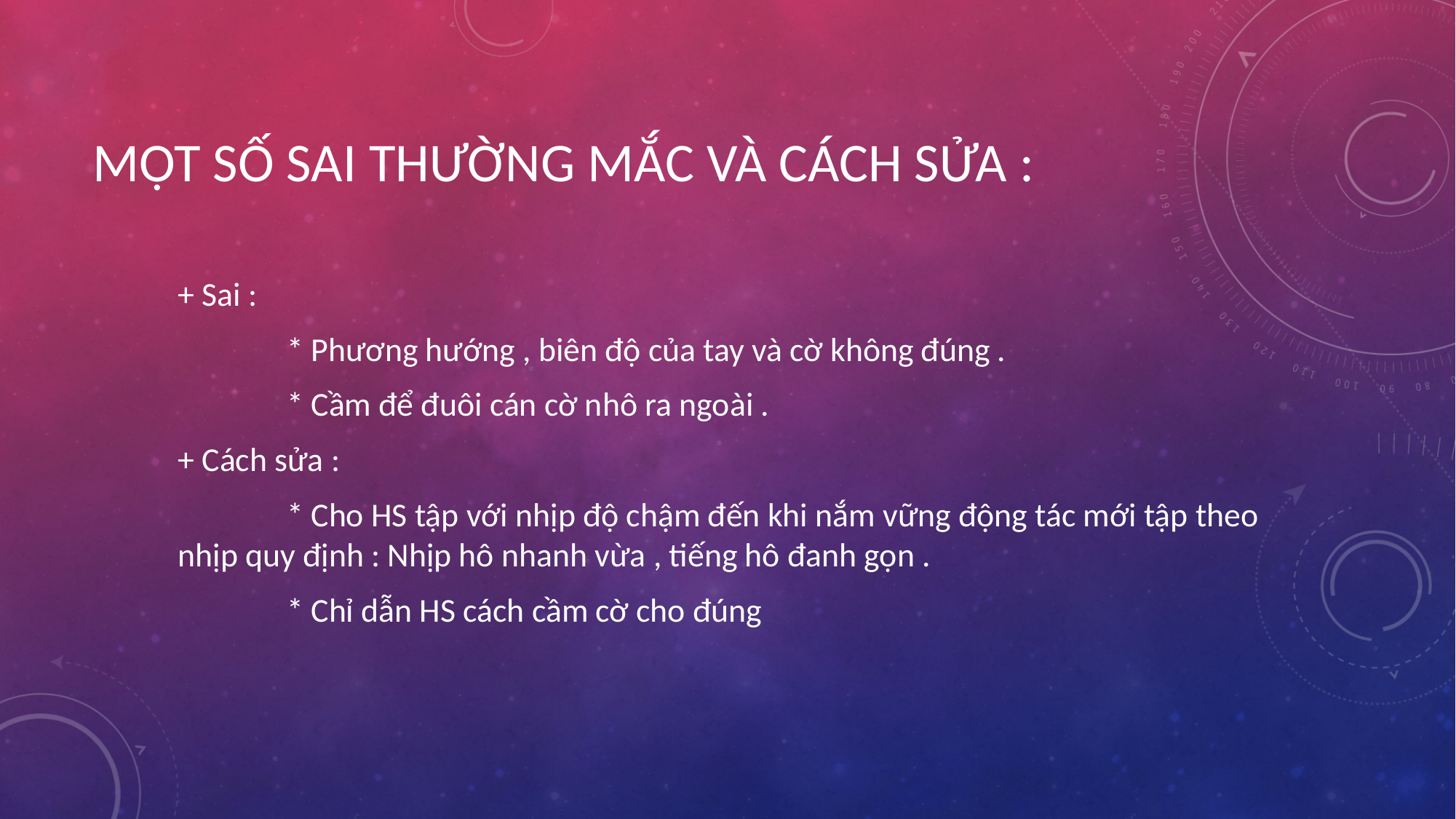

# Một số sai thường mắc và cách sửa :
+ Sai :
	* Phương hướng , biên độ của tay và cờ không đúng .
	* Cầm để đuôi cán cờ nhô ra ngoài .
+ Cách sửa :
	* Cho HS tập với nhịp độ chậm đến khi nắm vững động tác mới tập theo nhịp quy định : Nhịp hô nhanh vừa , tiếng hô đanh gọn .
	* Chỉ dẫn HS cách cầm cờ cho đúng